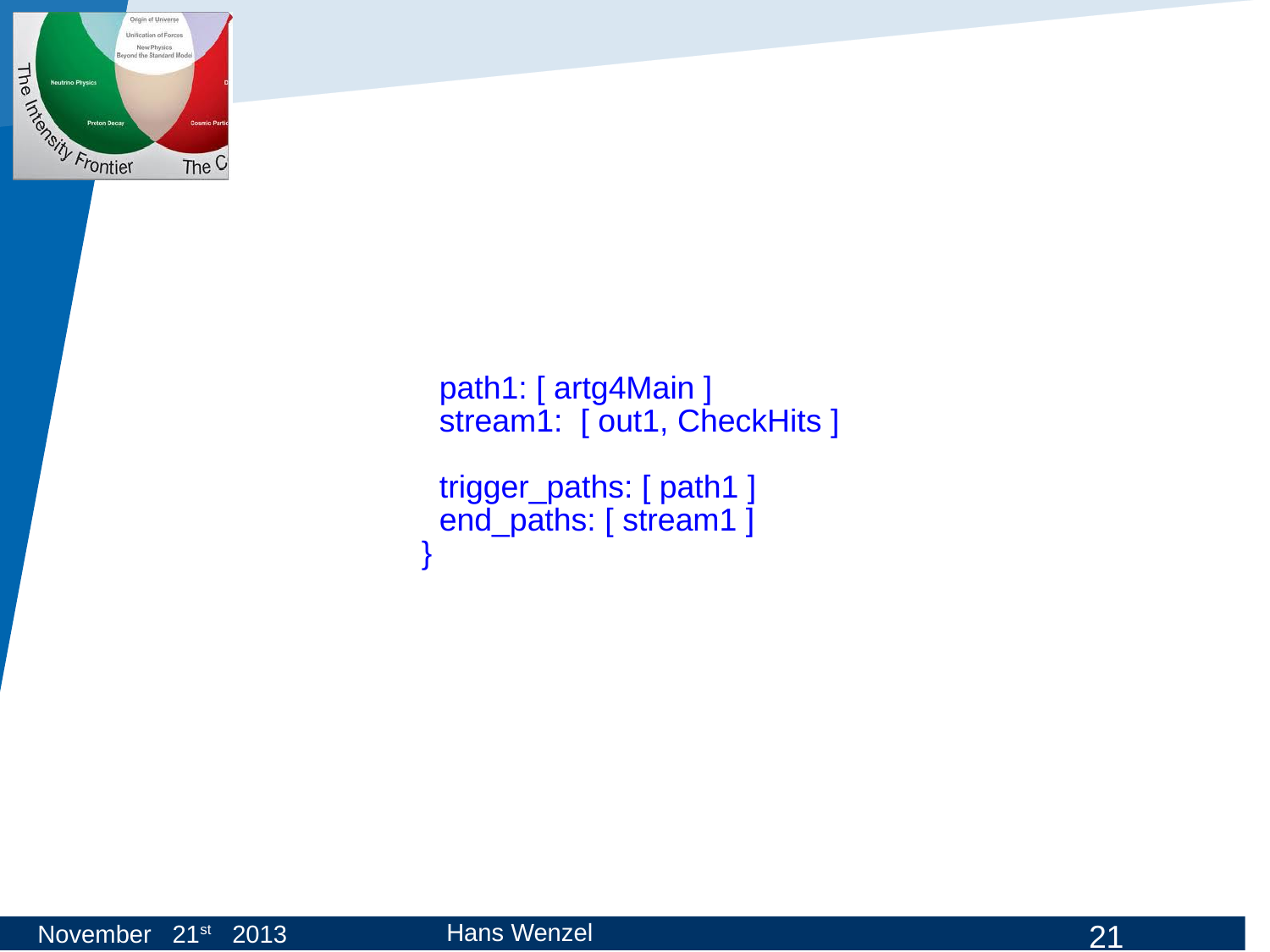

#

  path1: [ artg4Main ]
  stream1:  [ out1, CheckHits ]

  trigger_paths: [ path1 ]
  end_paths: [ stream1 ]
}

Hans Wenzel
November   21st   2013